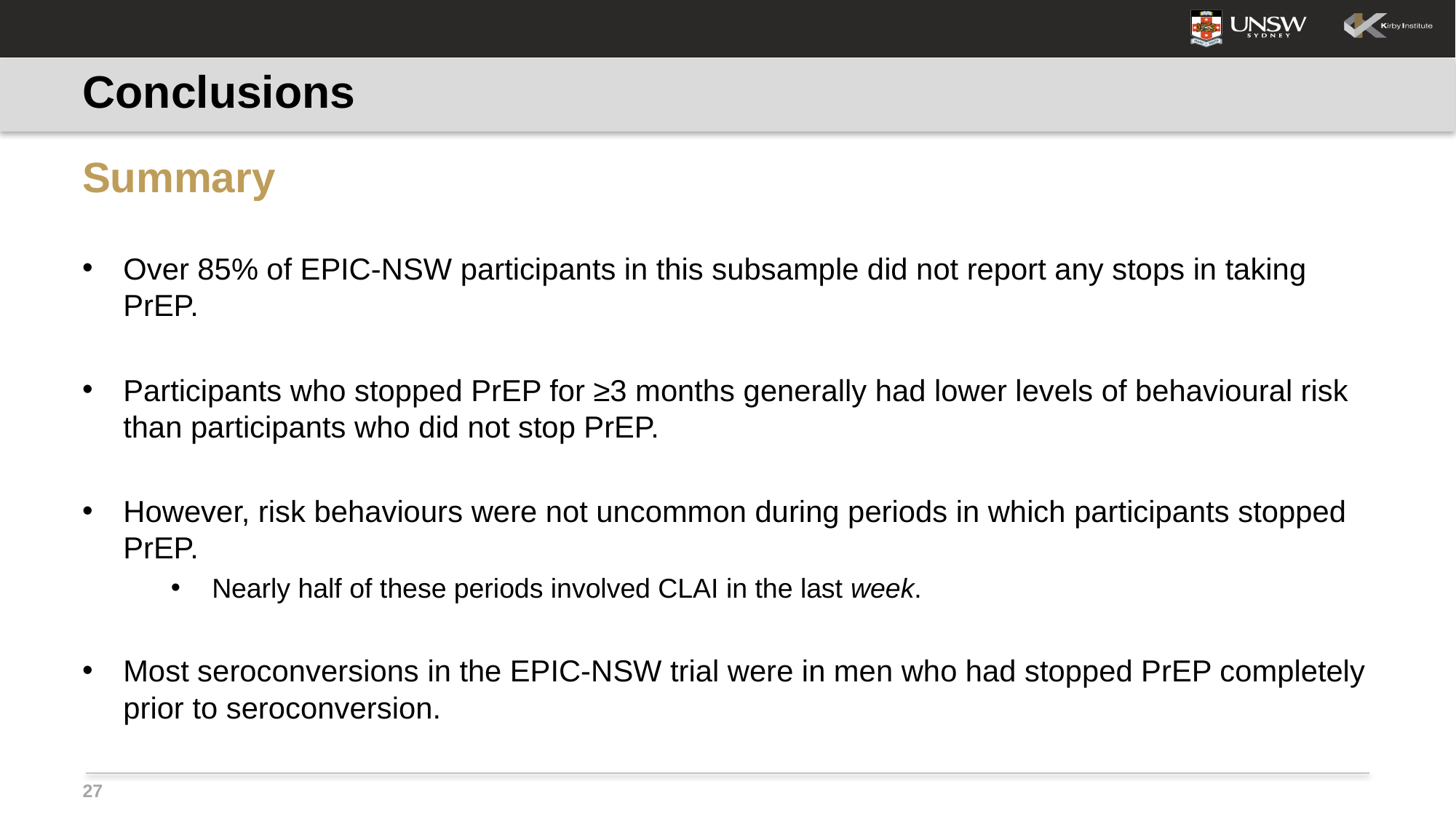

# Conclusions
Summary

Over 85% of EPIC-NSW participants in this subsample did not report any stops in taking PrEP.

Participants who stopped PrEP for ≥3 months generally had lower levels of behavioural risk than participants who did not stop PrEP.

However, risk behaviours were not uncommon during periods in which participants stopped PrEP.
Nearly half of these periods involved CLAI in the last week.

Most seroconversions in the EPIC-NSW trial were in men who had stopped PrEP completely prior to seroconversion.

27